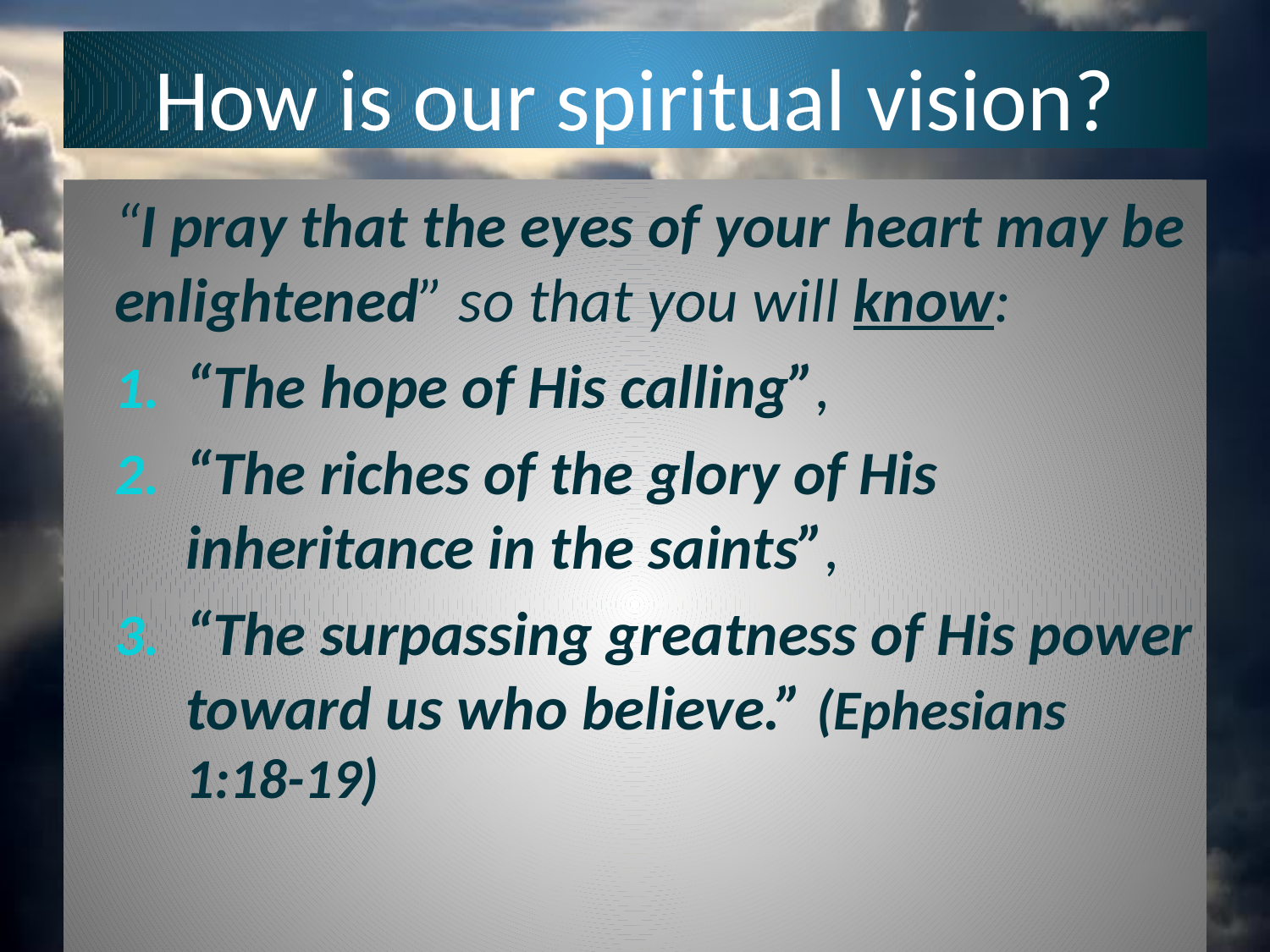

# How is our spiritual vision?
“I pray that the eyes of your heart may be enlightened” so that you will know:
“The hope of His calling”,
“The riches of the glory of His inheritance in the saints”,
“The surpassing greatness of His power toward us who believe.” (Ephesians 1:18-19)